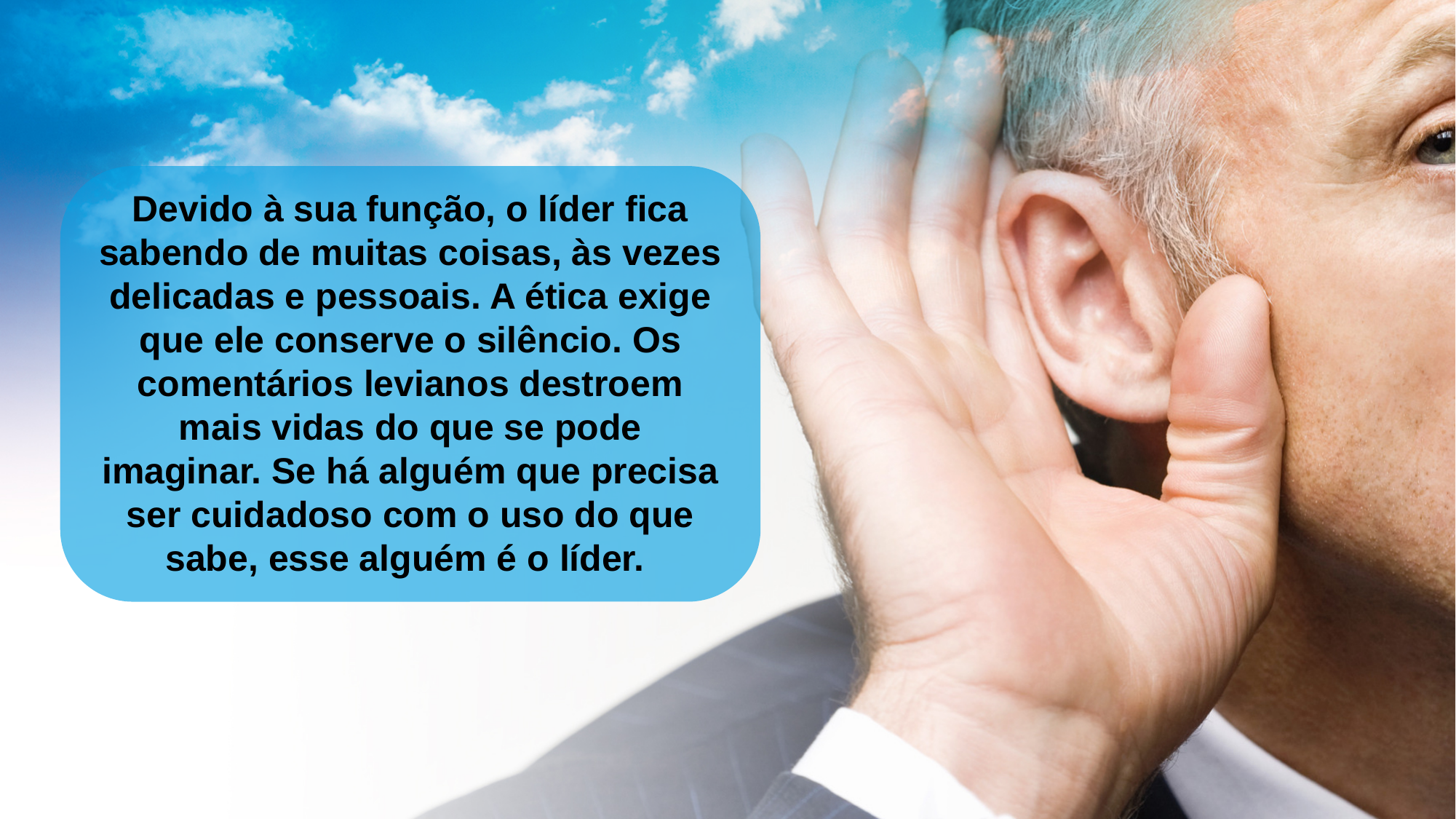

Devido à sua função, o líder ﬁca sabendo de muitas coisas, às vezes delicadas e pessoais. A ética exige que ele conserve o silêncio. Os comentários levianos destroem mais vidas do que se pode imaginar. Se há alguém que precisa ser cuidadoso com o uso do que sabe, esse alguém é o líder.